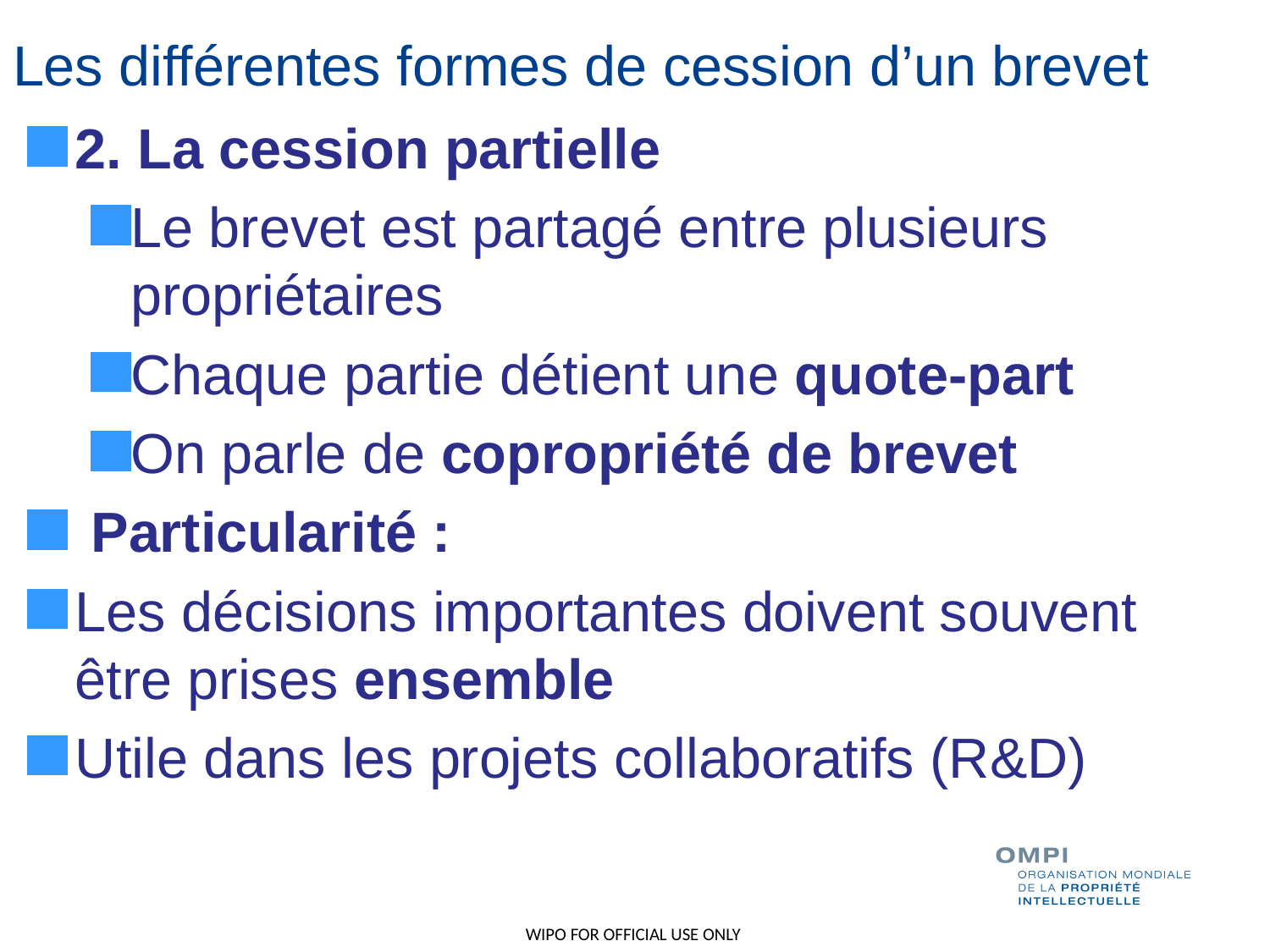

# Les différentes formes de cession d’un brevet
2. La cession partielle
Le brevet est partagé entre plusieurs propriétaires
Chaque partie détient une quote-part
On parle de copropriété de brevet
 Particularité :
Les décisions importantes doivent souvent être prises ensemble
Utile dans les projets collaboratifs (R&D)